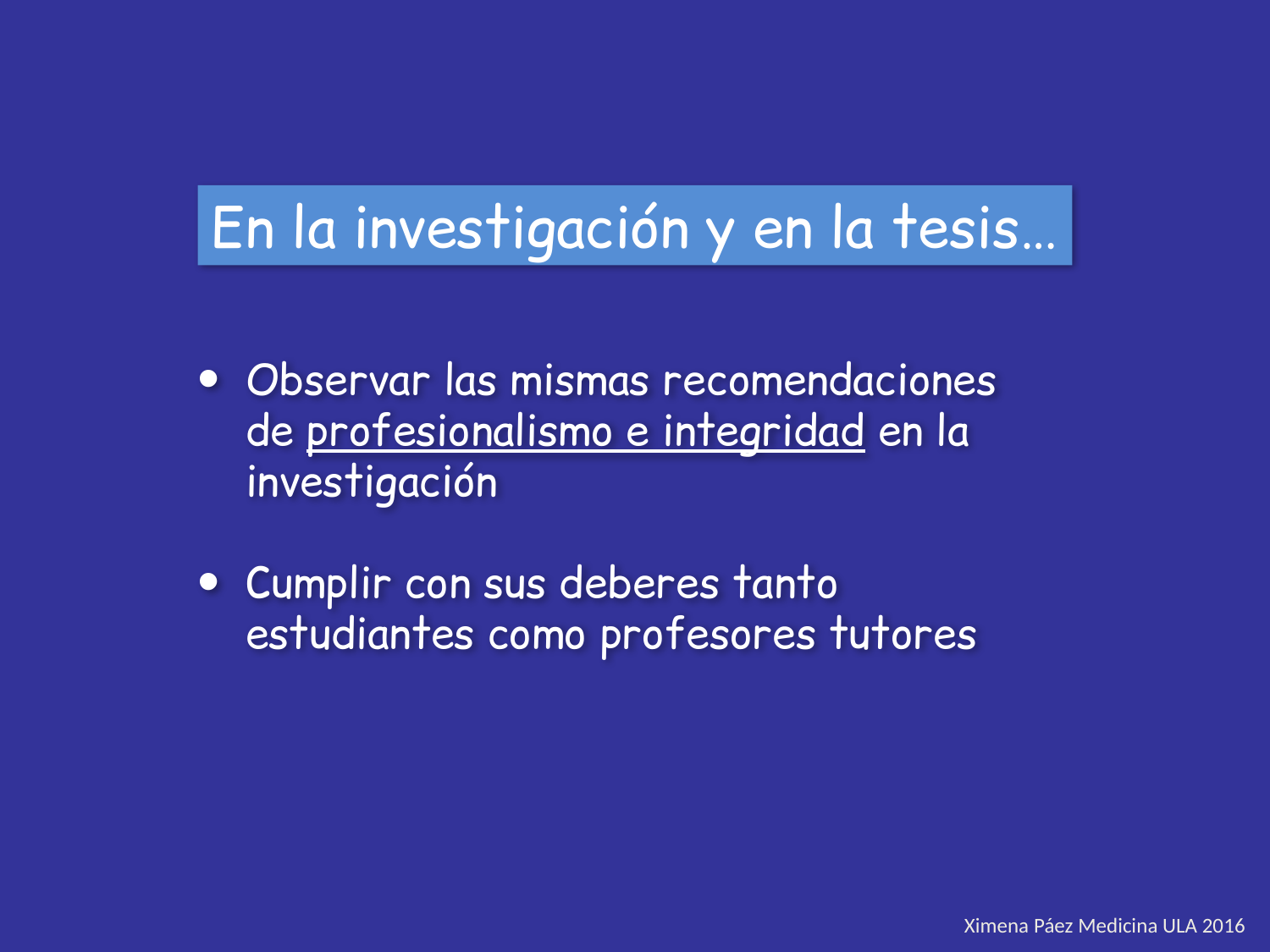

En la investigación y en la tesis…
Observar las mismas recomendaciones de profesionalismo e integridad en la investigación

Cumplir con sus deberes tanto estudiantes como profesores tutores
Ximena Páez Medicina ULA 2016